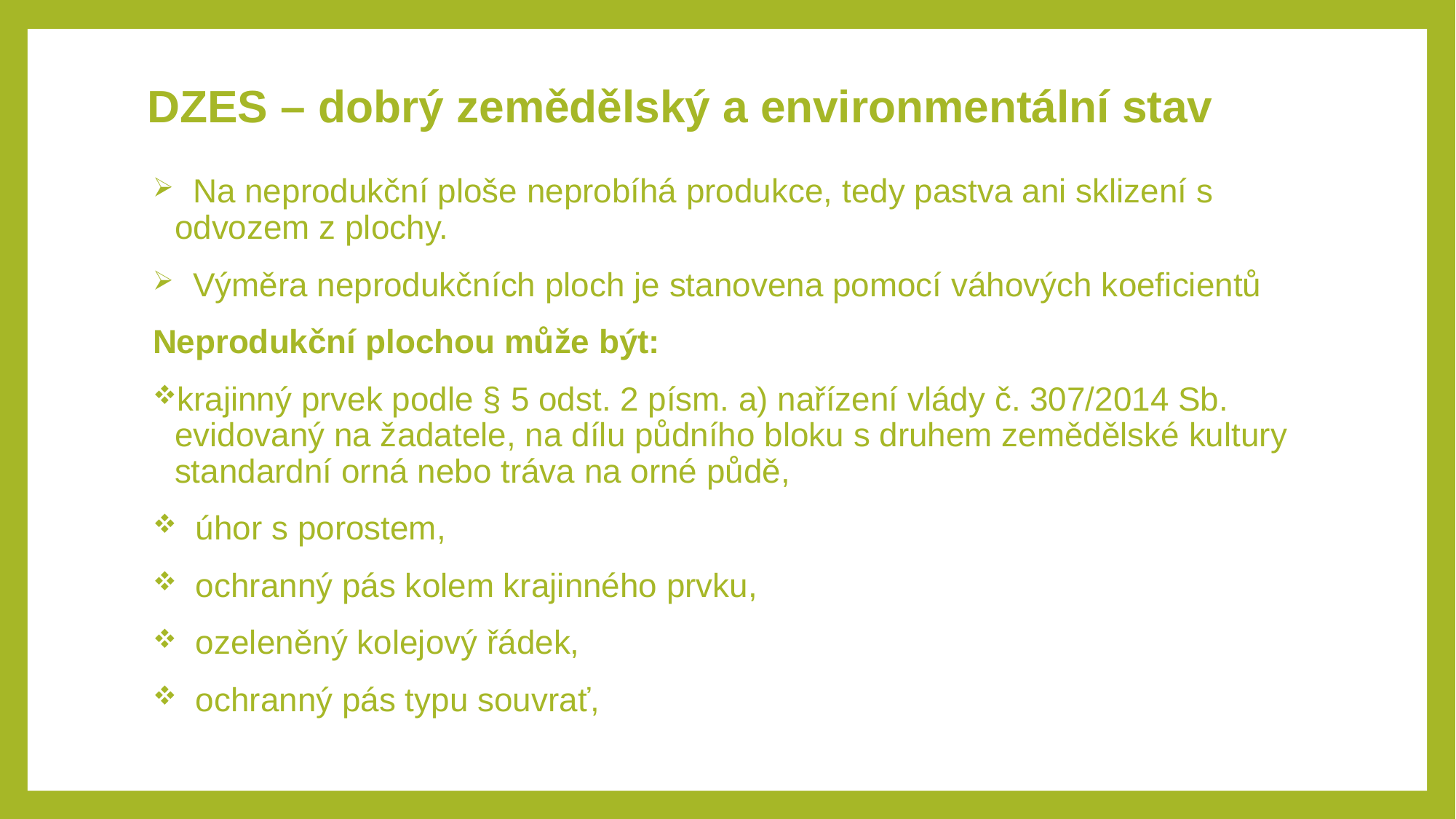

# DZES – dobrý zemědělský a environmentální stav
  Na neprodukční ploše neprobíhá produkce, tedy pastva ani sklizení s odvozem z plochy.
  Výměra neprodukčních ploch je stanovena pomocí váhových koeficientů
Neprodukční plochou může být:
krajinný prvek podle § 5 odst. 2 písm. a) nařízení vlády č. 307/2014 Sb. evidovaný na žadatele, na dílu půdního bloku s druhem zemědělské kultury standardní orná nebo tráva na orné půdě,
  úhor s porostem,
  ochranný pás kolem krajinného prvku,
  ozeleněný kolejový řádek,
  ochranný pás typu souvrať,